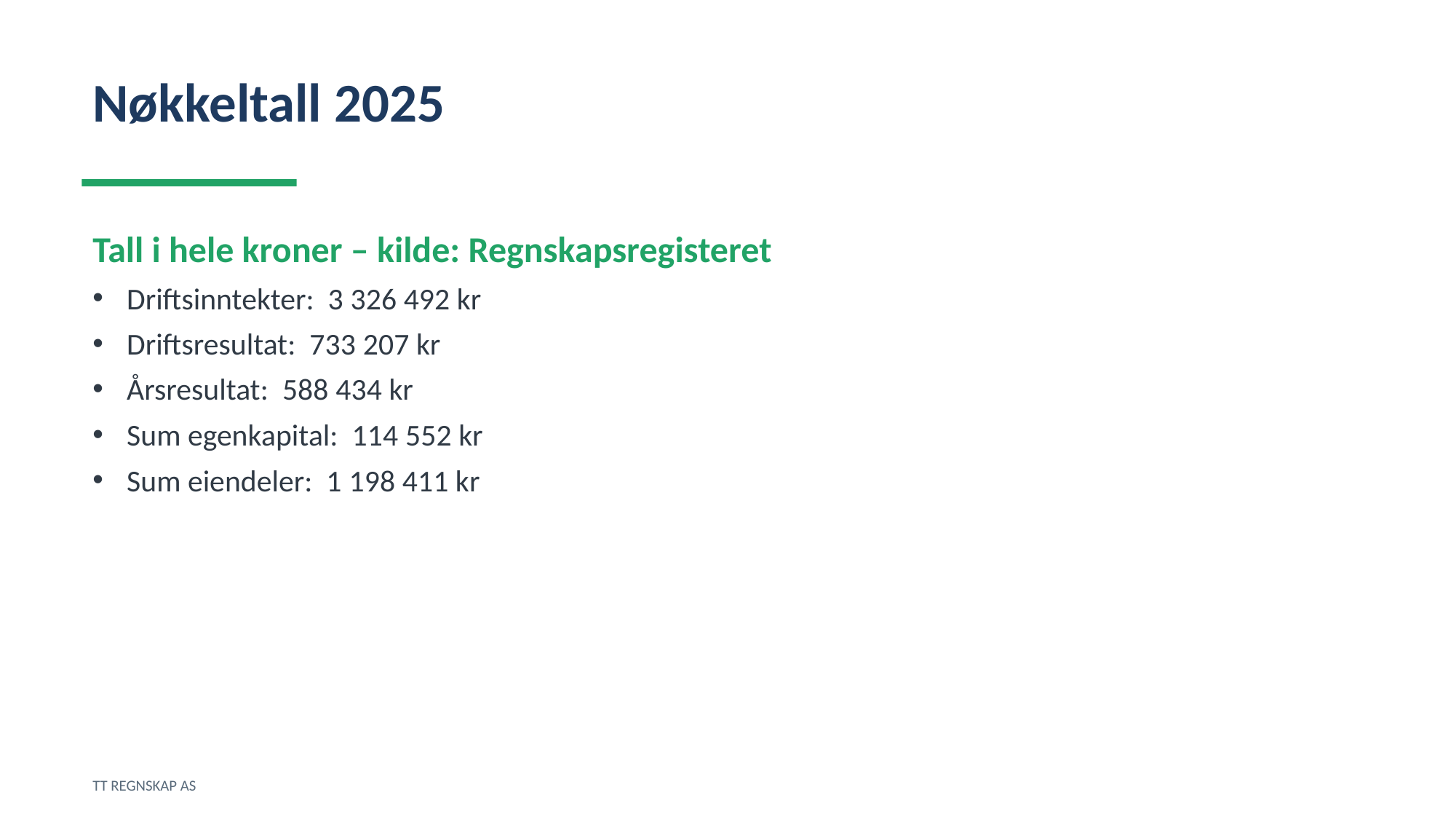

Nøkkeltall 2025

Tall i hele kroner – kilde: Regnskapsregisteret
Driftsinntekter:  3 326 492 kr
Driftsresultat:  733 207 kr
Årsresultat:  588 434 kr
Sum egenkapital:  114 552 kr
Sum eiendeler:  1 198 411 kr
TT REGNSKAP AS